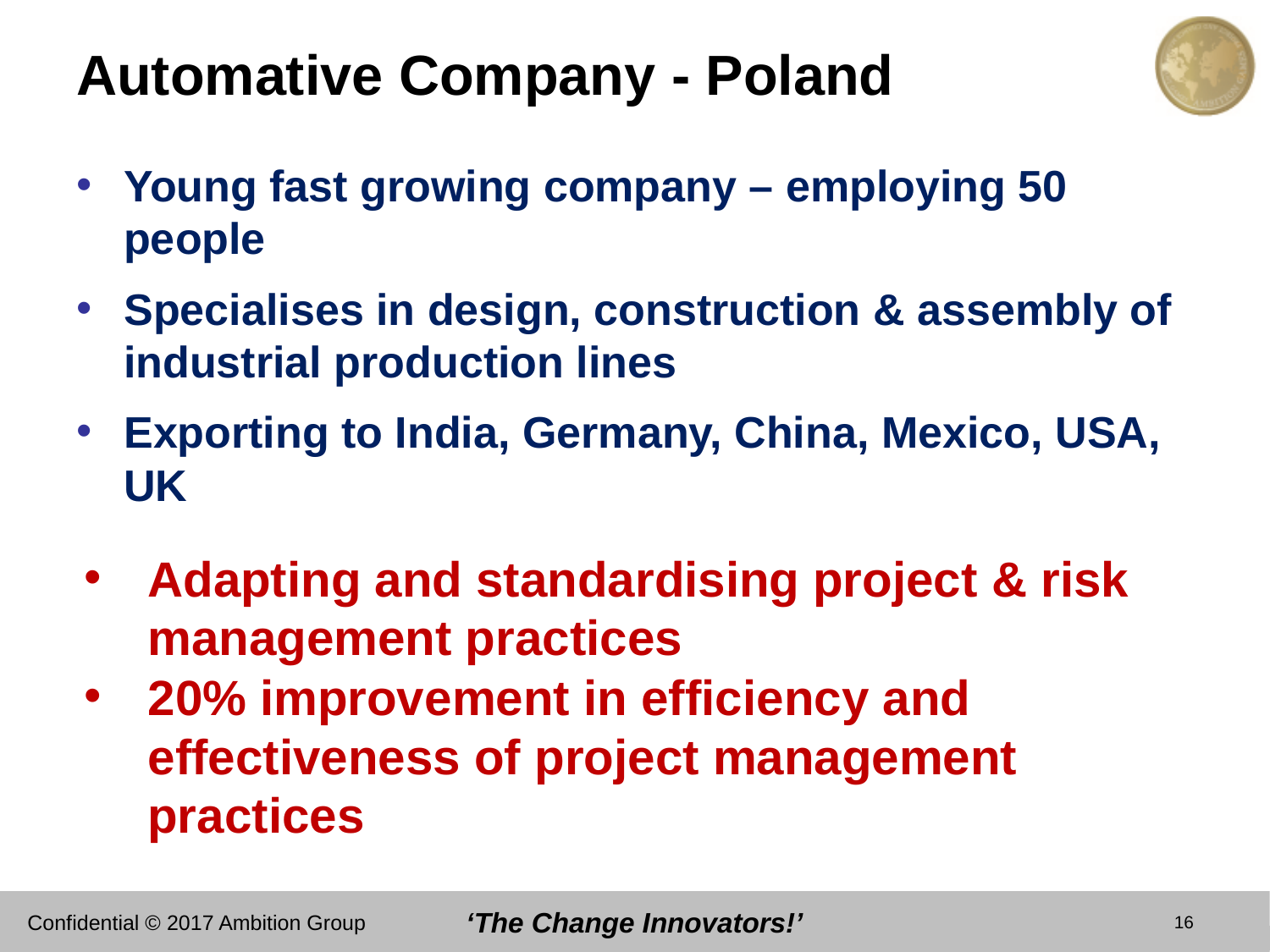

# Automative Company - Poland
Young fast growing company – employing 50 people
Specialises in design, construction & assembly of industrial production lines
Exporting to India, Germany, China, Mexico, USA, UK
Adapting and standardising project & risk management practices
20% improvement in efficiency and effectiveness of project management practices
16